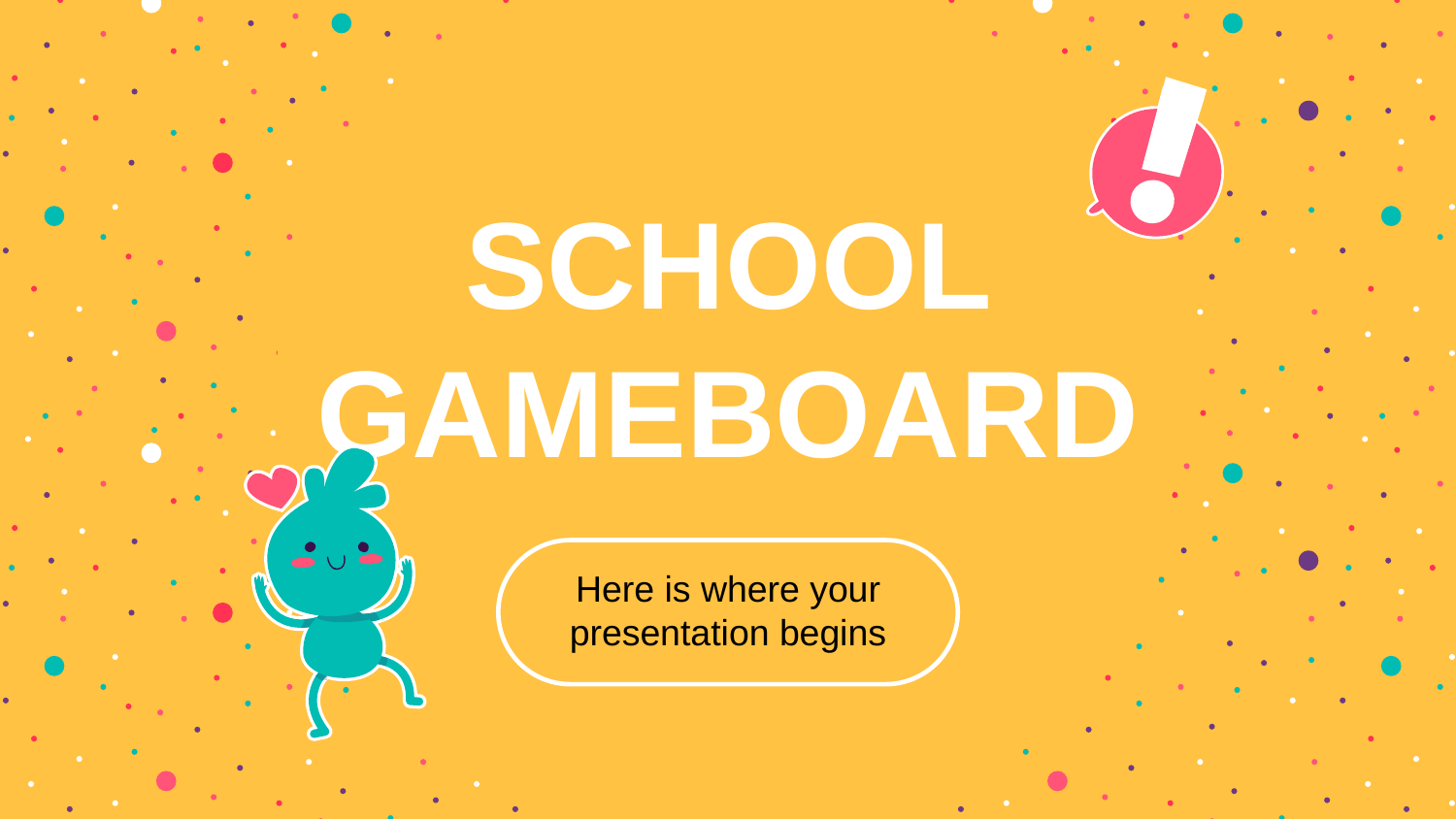

# SCHOOL GAMEBOARD

Here is where your presentation begins